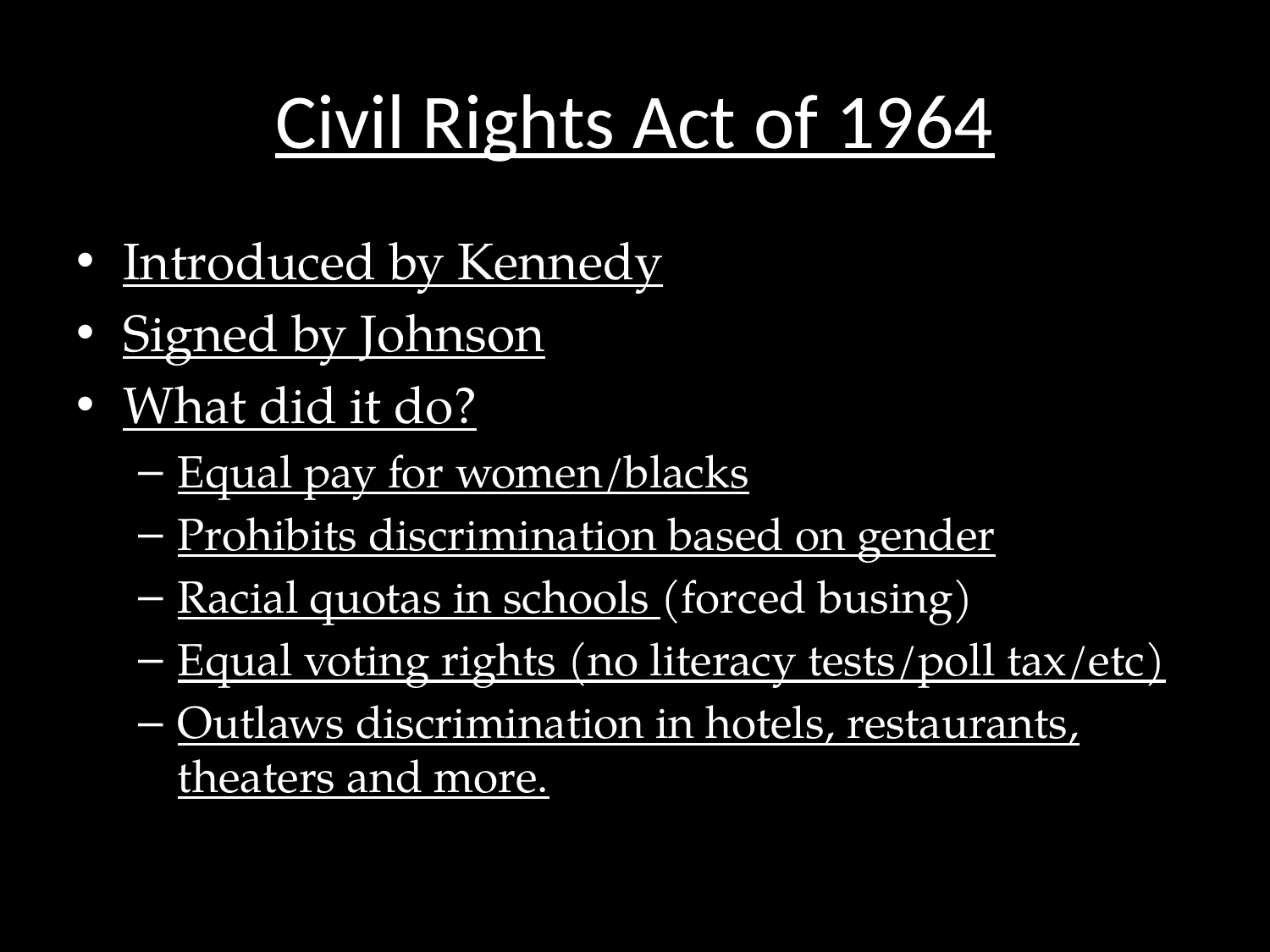

# Civil Rights Act of 1964
Introduced by Kennedy
Signed by Johnson
What did it do?
Equal pay for women/blacks
Prohibits discrimination based on gender
Racial quotas in schools (forced busing)
Equal voting rights (no literacy tests/poll tax/etc)
Outlaws discrimination in hotels, restaurants, theaters and more.